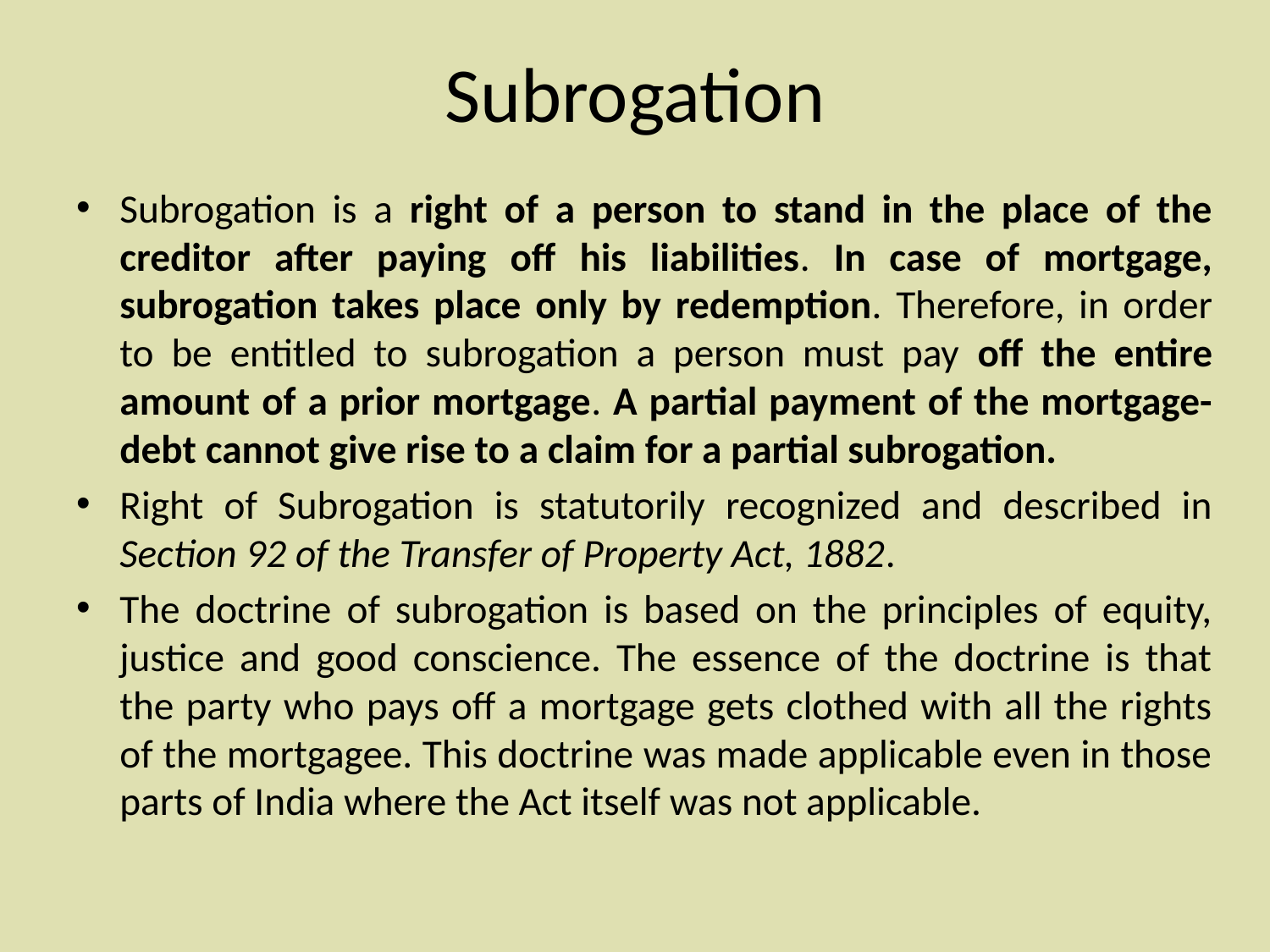

# Subrogation
Subrogation is a right of a person to stand in the place of the creditor after paying off his liabilities. In case of mortgage, subrogation takes place only by redemption. Therefore, in order to be entitled to subrogation a person must pay off the entire amount of a prior mortgage. A partial payment of the mortgage-debt cannot give rise to a claim for a partial subrogation.
Right of Subrogation is statutorily recognized and described in Section 92 of the Transfer of Property Act, 1882.
The doctrine of subrogation is based on the principles of equity, justice and good conscience. The essence of the doctrine is that the party who pays off a mortgage gets clothed with all the rights of the mortgagee. This doctrine was made applicable even in those parts of India where the Act itself was not applicable.